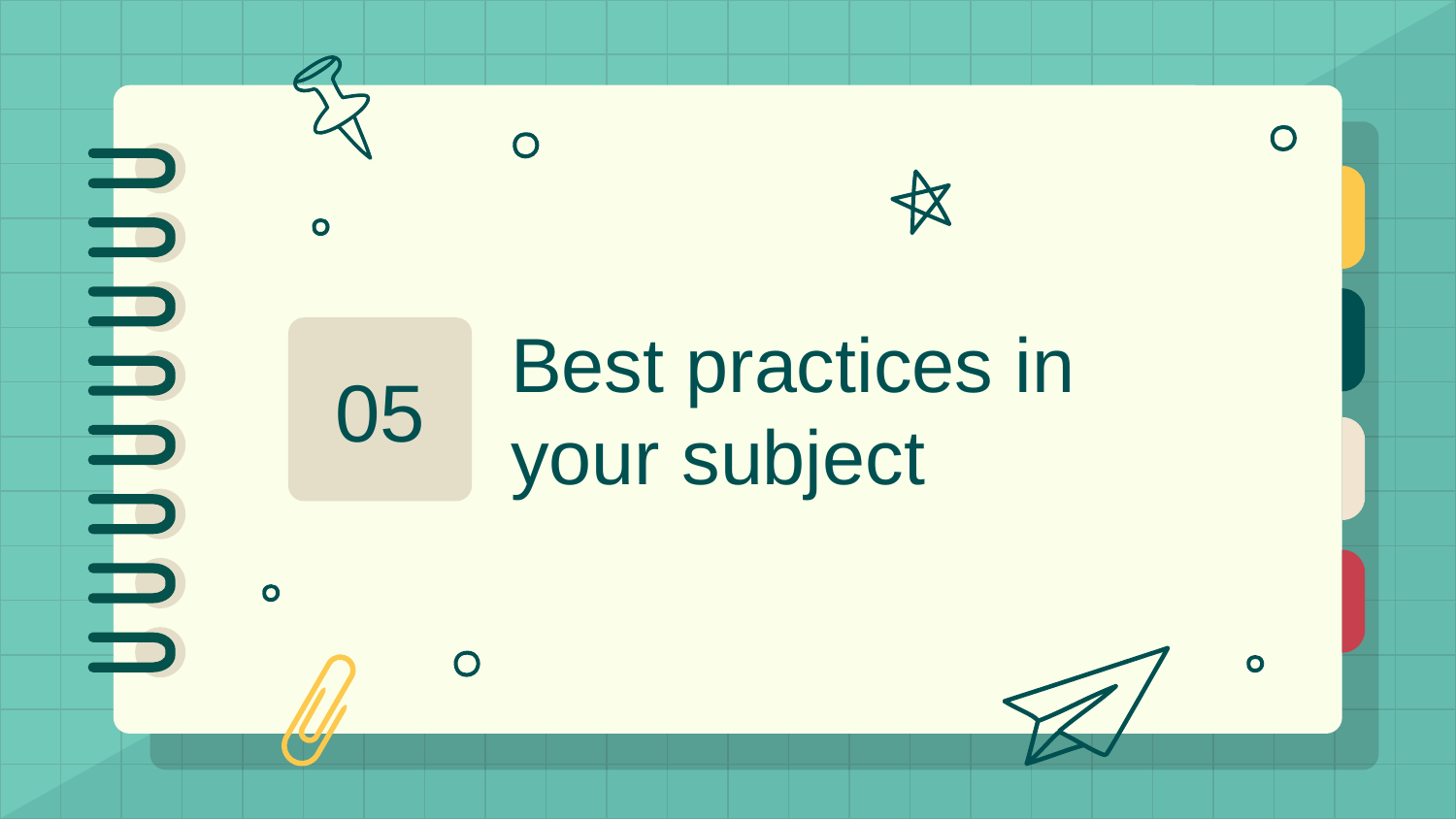

# Best practices in your subject
05
5